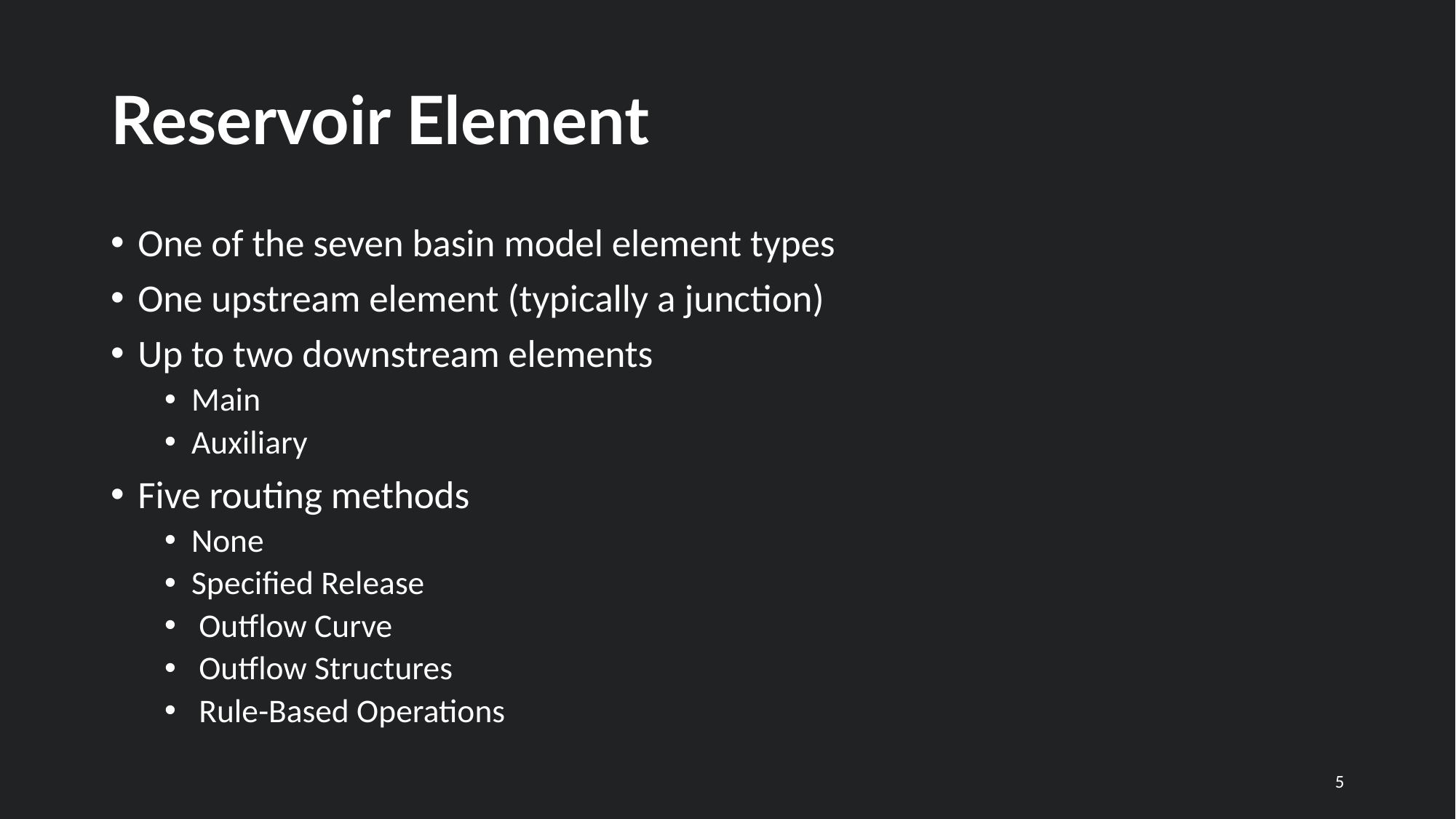

# Reservoir Element
One of the seven basin model element types
One upstream element (typically a junction)
Up to two downstream elements
Main
Auxiliary
Five routing methods
None
Specified Release
 Outflow Curve
 Outflow Structures
 Rule-Based Operations

5